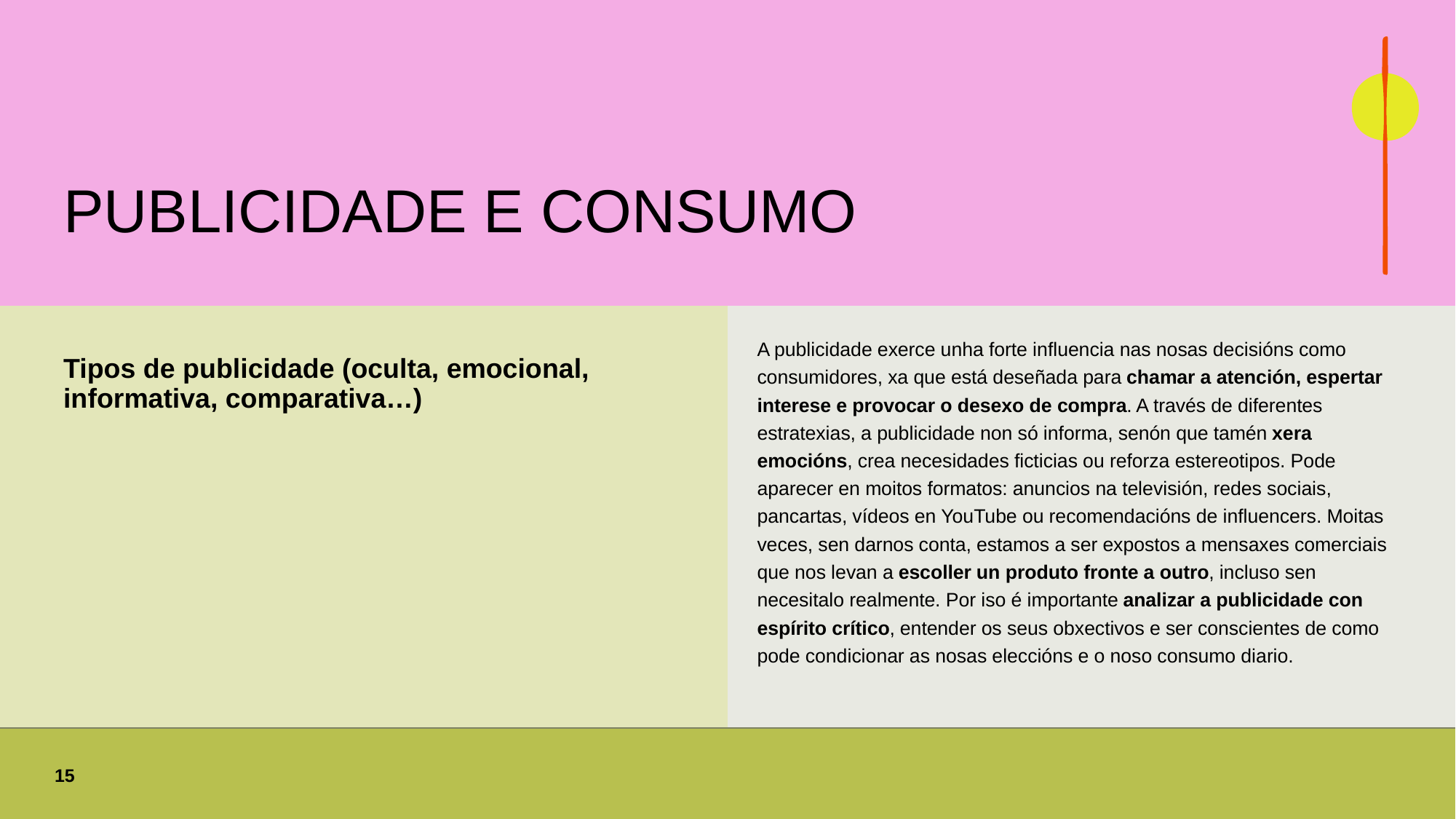

# PUBLICIDADE E CONSUMO
A publicidade exerce unha forte influencia nas nosas decisións como consumidores, xa que está deseñada para chamar a atención, espertar interese e provocar o desexo de compra. A través de diferentes estratexias, a publicidade non só informa, senón que tamén xera emocións, crea necesidades ficticias ou reforza estereotipos. Pode aparecer en moitos formatos: anuncios na televisión, redes sociais, pancartas, vídeos en YouTube ou recomendacións de influencers. Moitas veces, sen darnos conta, estamos a ser expostos a mensaxes comerciais que nos levan a escoller un produto fronte a outro, incluso sen necesitalo realmente. Por iso é importante analizar a publicidade con espírito crítico, entender os seus obxectivos e ser conscientes de como pode condicionar as nosas eleccións e o noso consumo diario.
Tipos de publicidade (oculta, emocional, informativa, comparativa…)
15